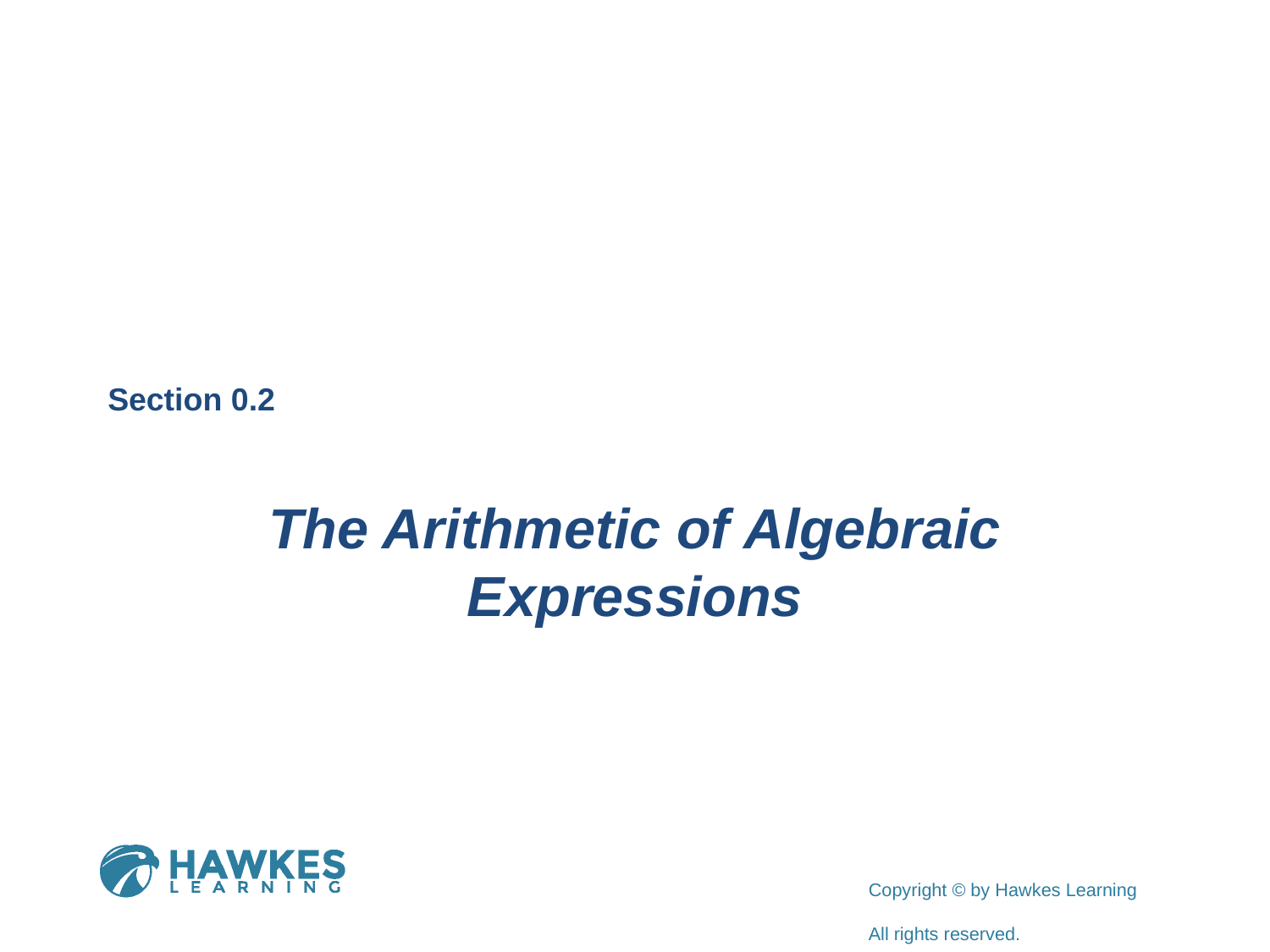

Section 0.2
The Arithmetic of Algebraic Expressions